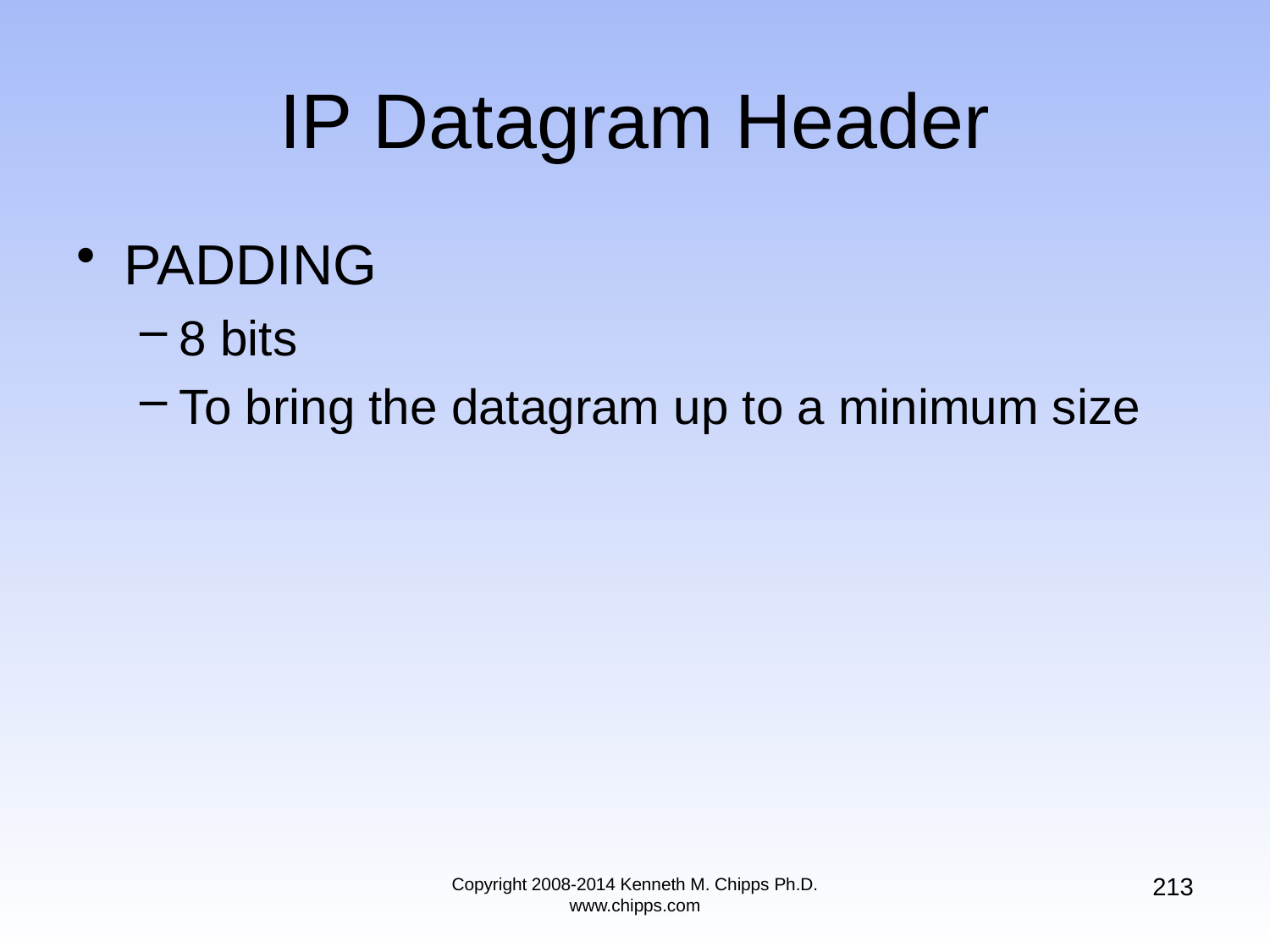

# IP Datagram Header
PADDING
8 bits
To bring the datagram up to a minimum size
213
Copyright 2008-2014 Kenneth M. Chipps Ph.D. www.chipps.com